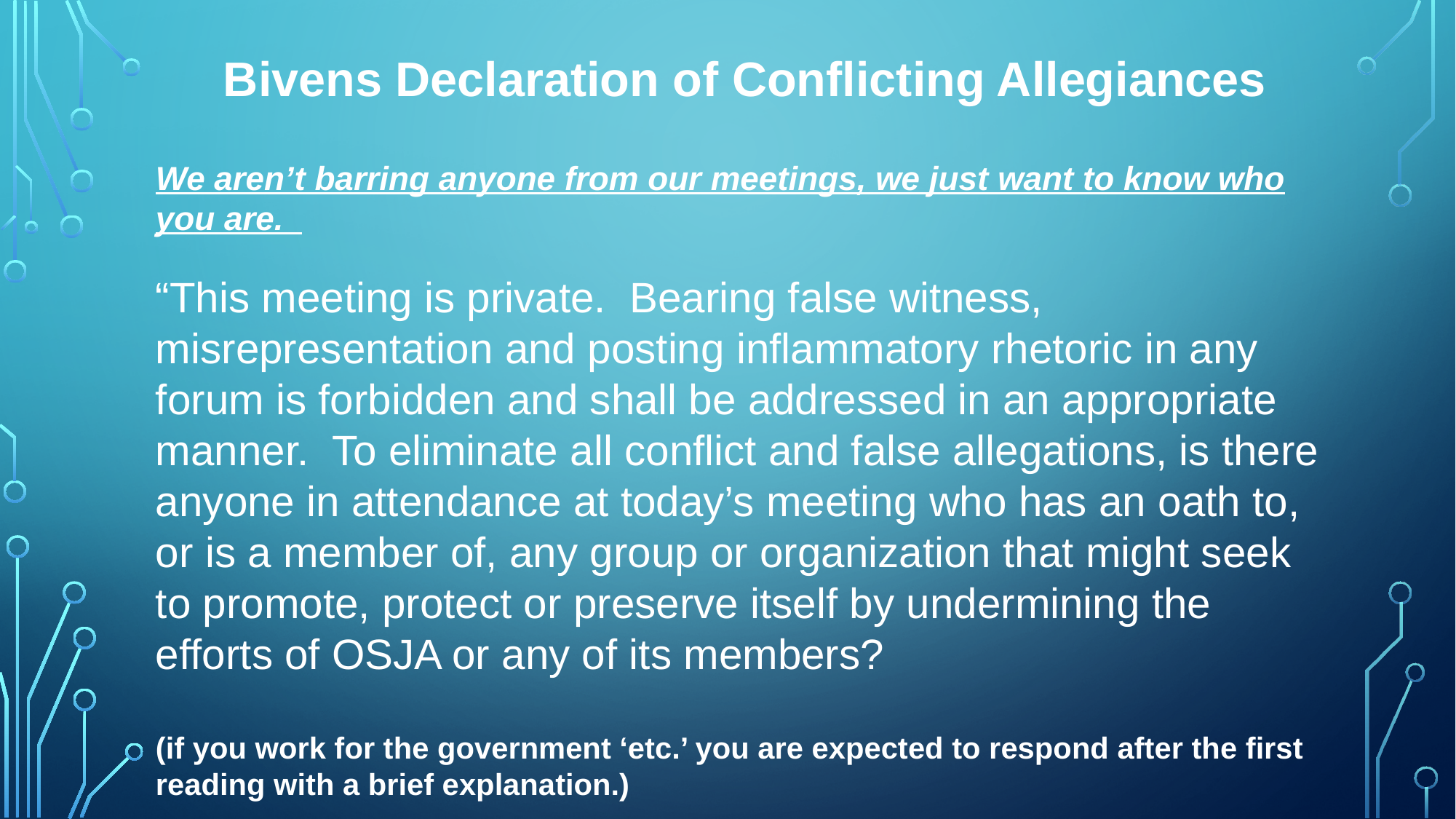

Bivens Declaration of Conflicting Allegiances

We aren’t barring anyone from our meetings, we just want to know who you are.

“This meeting is private.  Bearing false witness, misrepresentation and posting inflammatory rhetoric in any forum is forbidden and shall be addressed in an appropriate manner.  To eliminate all conflict and false allegations, is there anyone in attendance at today’s meeting who has an oath to, or is a member of, any group or organization that might seek to promote, protect or preserve itself by undermining the efforts of OSJA or any of its members?

(if you work for the government ‘etc.’ you are expected to respond after the first reading with a brief explanation.)